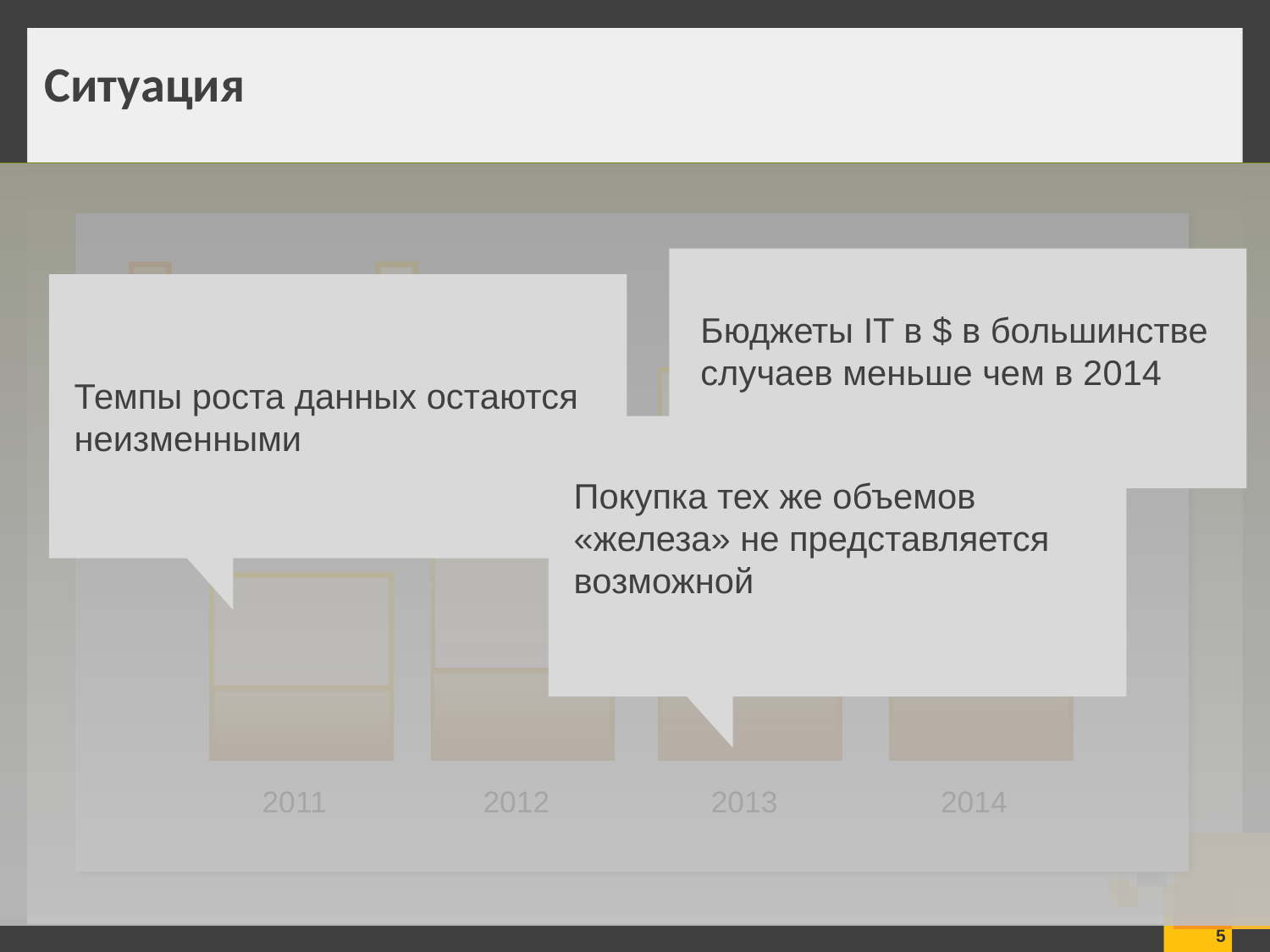

Ситуация

Бюджет СХД
Общий бюджет

Бюджеты IT в $ в большинстве случаев меньше чем в 2014

Темпы роста данных остаются неизменными

Покупка тех же объемов «железа» не представляется возможной

2011
2012
2013
2014
5